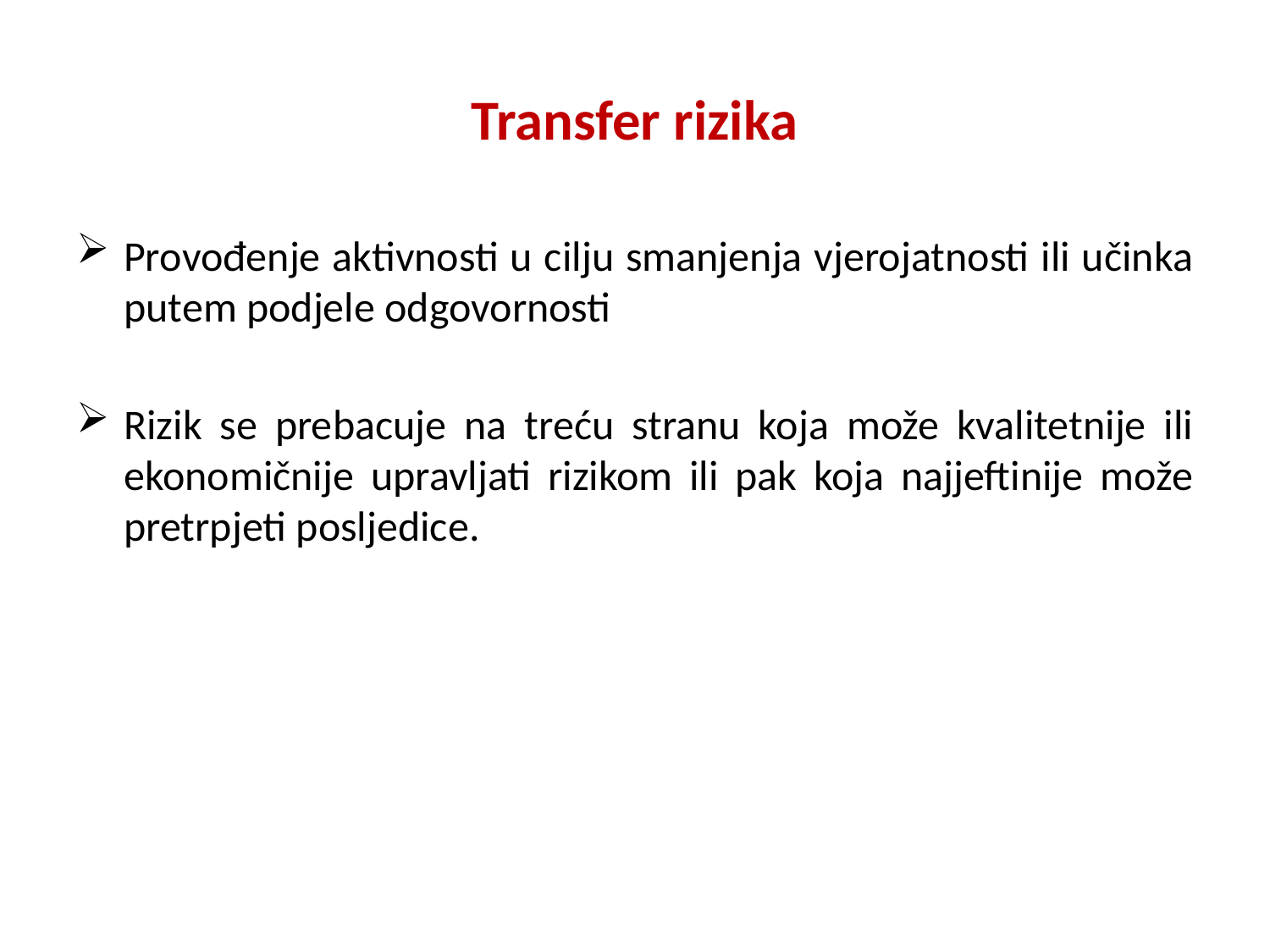

# Transfer rizika
Provođenje aktivnosti u cilju smanjenja vjerojatnosti ili učinka putem podjele odgovornosti

Rizik se prebacuje na treću stranu koja može kvalitetnije ili ekonomičnije upravljati rizikom ili pak koja najjeftinije može pretrpjeti posljedice.